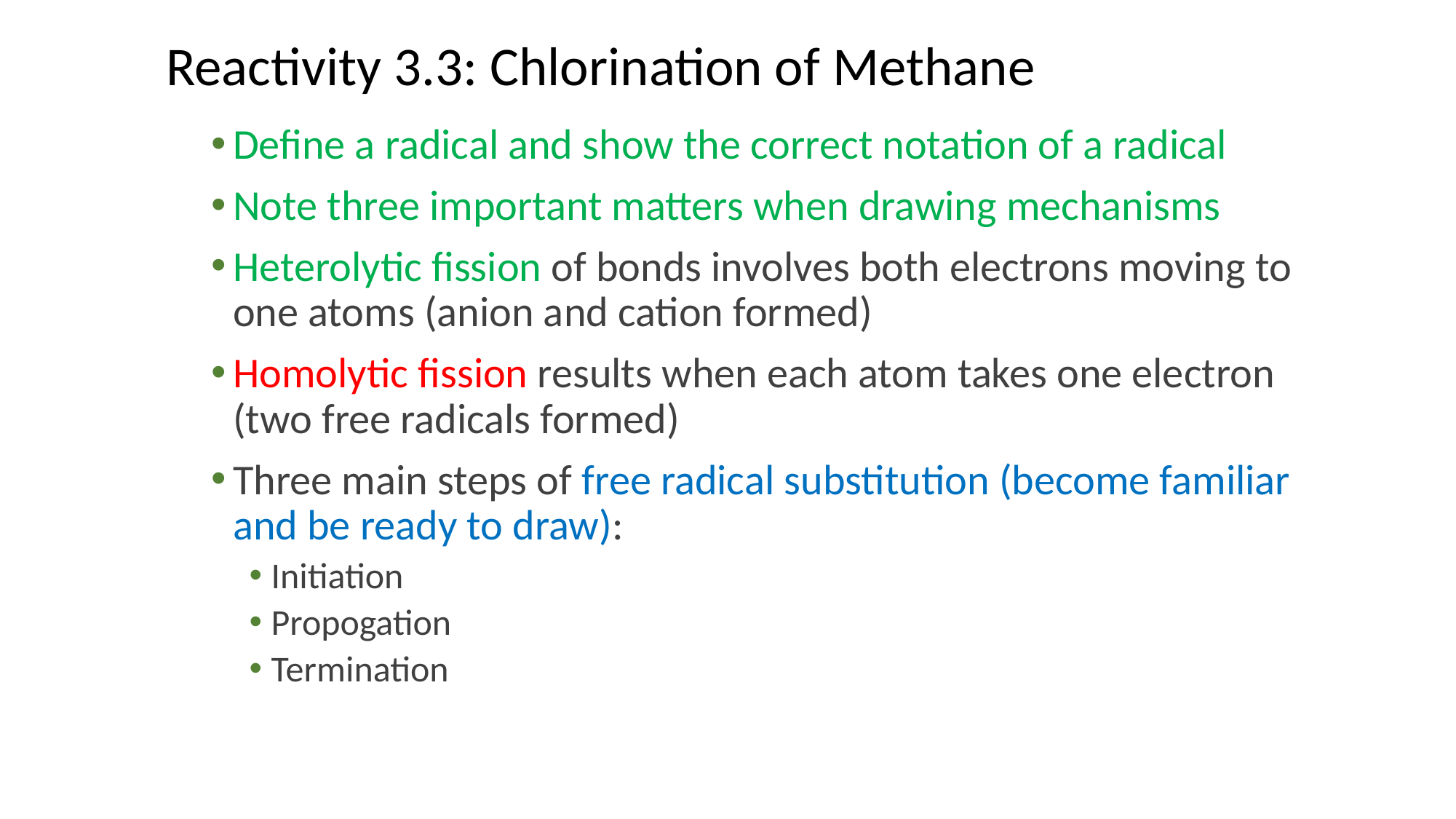

# Reactivity 3.3: Chlorination of Methane
Define a radical and show the correct notation of a radical
Note three important matters when drawing mechanisms
Heterolytic fission of bonds involves both electrons moving to one atoms (anion and cation formed)
Homolytic fission results when each atom takes one electron (two free radicals formed)
Three main steps of free radical substitution (become familiar and be ready to draw):
Initiation
Propogation
Termination